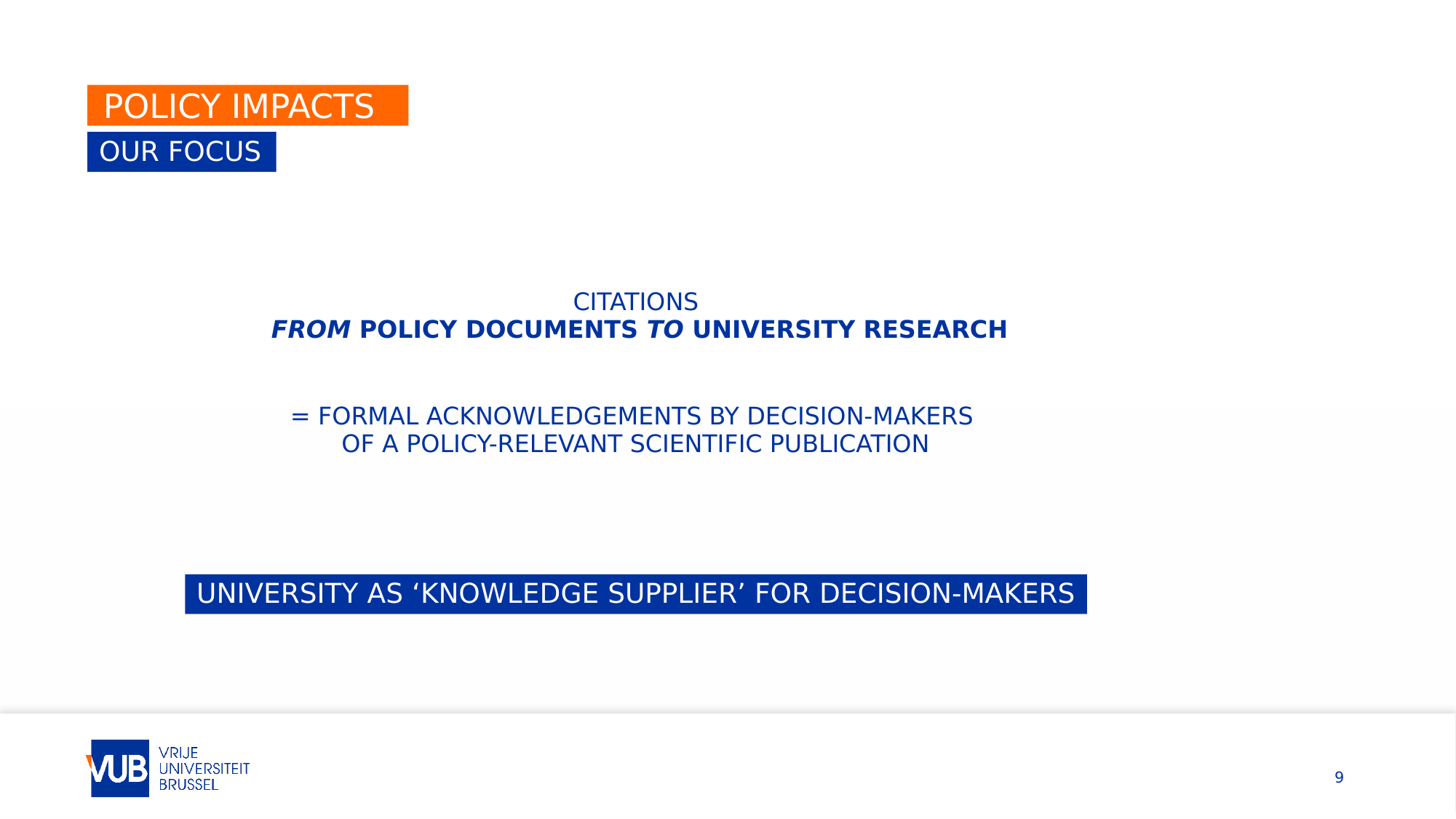

# POLICY IMPACTS
OUR FOCUS
CITATIONS
 FROM POLICY DOCUMENTS TO UNIVERSITY RESEARCH
= FORMAL ACKNOWLEDGEMENTS BY DECISION-MAKERS
OF A POLICY-RELEVANT SCIENTIFIC PUBLICATION
UNIVERSITY AS ‘KNOWLEDGE SUPPLIER’ FOR DECISION-MAKERS
9